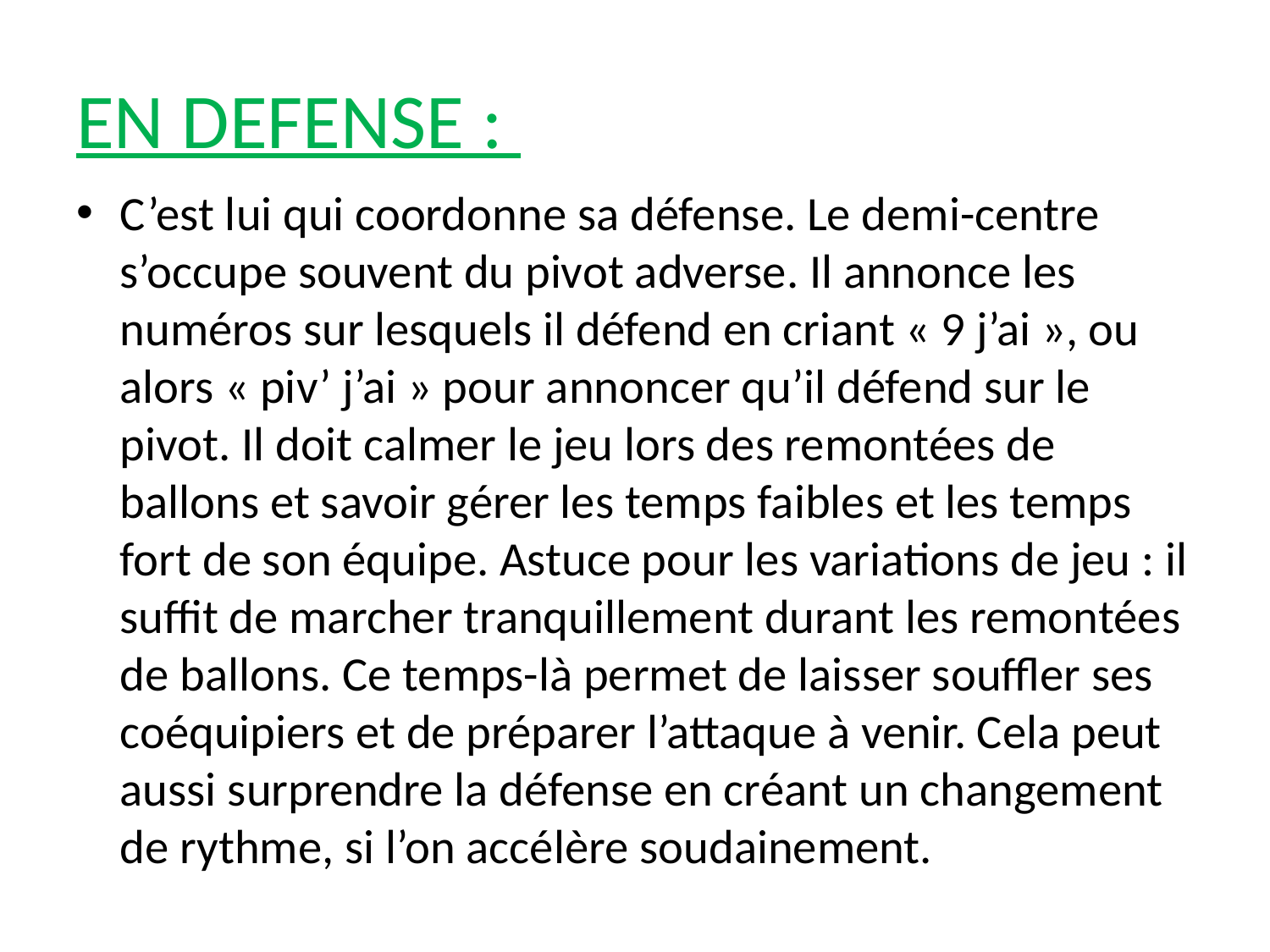

# EN DEFENSE :
C’est lui qui coordonne sa défense. Le demi-centre s’occupe souvent du pivot adverse. Il annonce les numéros sur lesquels il défend en criant « 9 j’ai », ou alors « piv’ j’ai » pour annoncer qu’il défend sur le pivot. Il doit calmer le jeu lors des remontées de ballons et savoir gérer les temps faibles et les temps fort de son équipe. Astuce pour les variations de jeu : il suffit de marcher tranquillement durant les remontées de ballons. Ce temps-là permet de laisser souffler ses coéquipiers et de préparer l’attaque à venir. Cela peut aussi surprendre la défense en créant un changement de rythme, si l’on accélère soudainement.